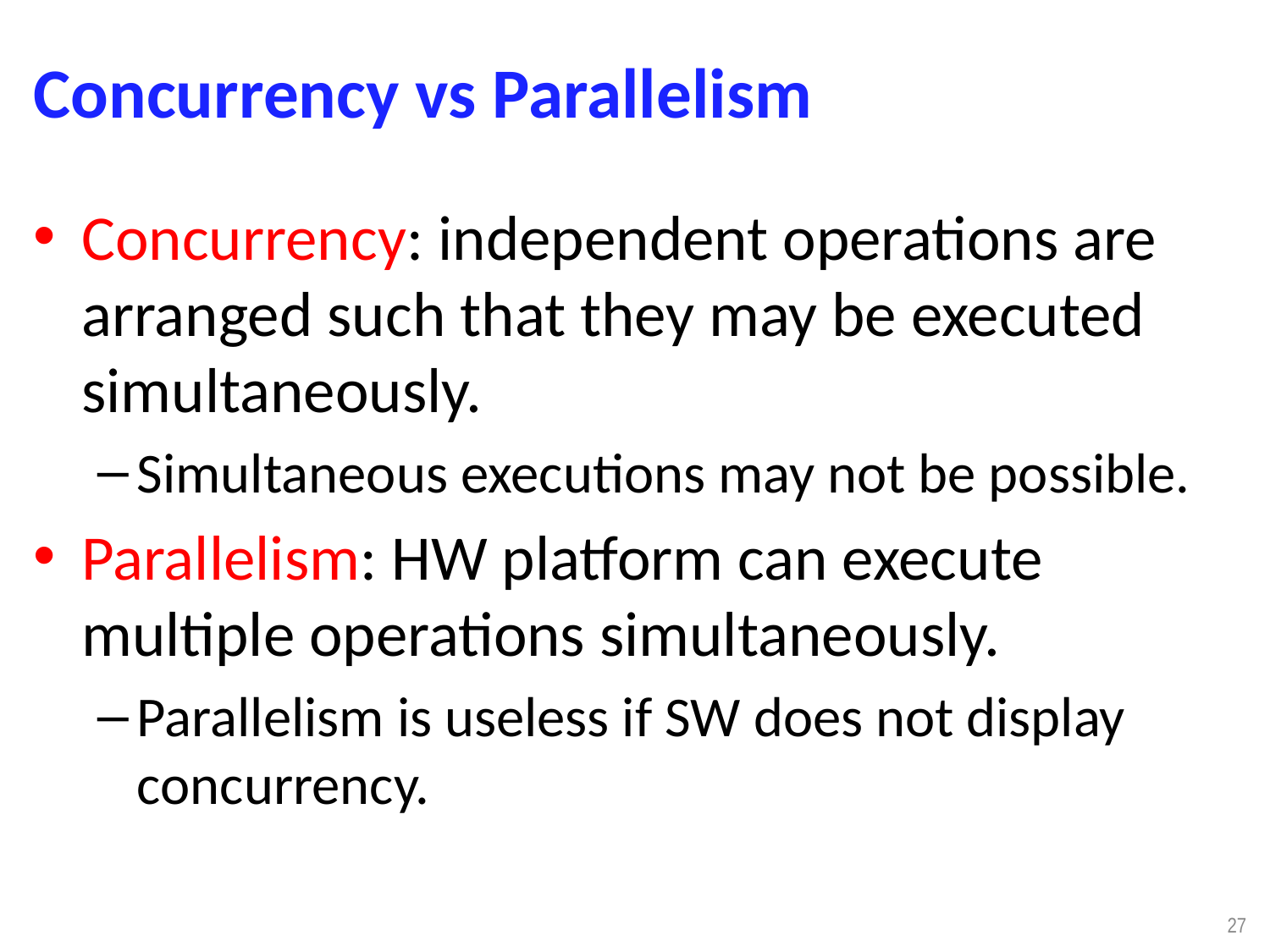

# Concurrency vs Parallelism
Concurrency: independent operations are arranged such that they may be executed simultaneously.
Simultaneous executions may not be possible.
Parallelism: HW platform can execute multiple operations simultaneously.
Parallelism is useless if SW does not display concurrency.
27